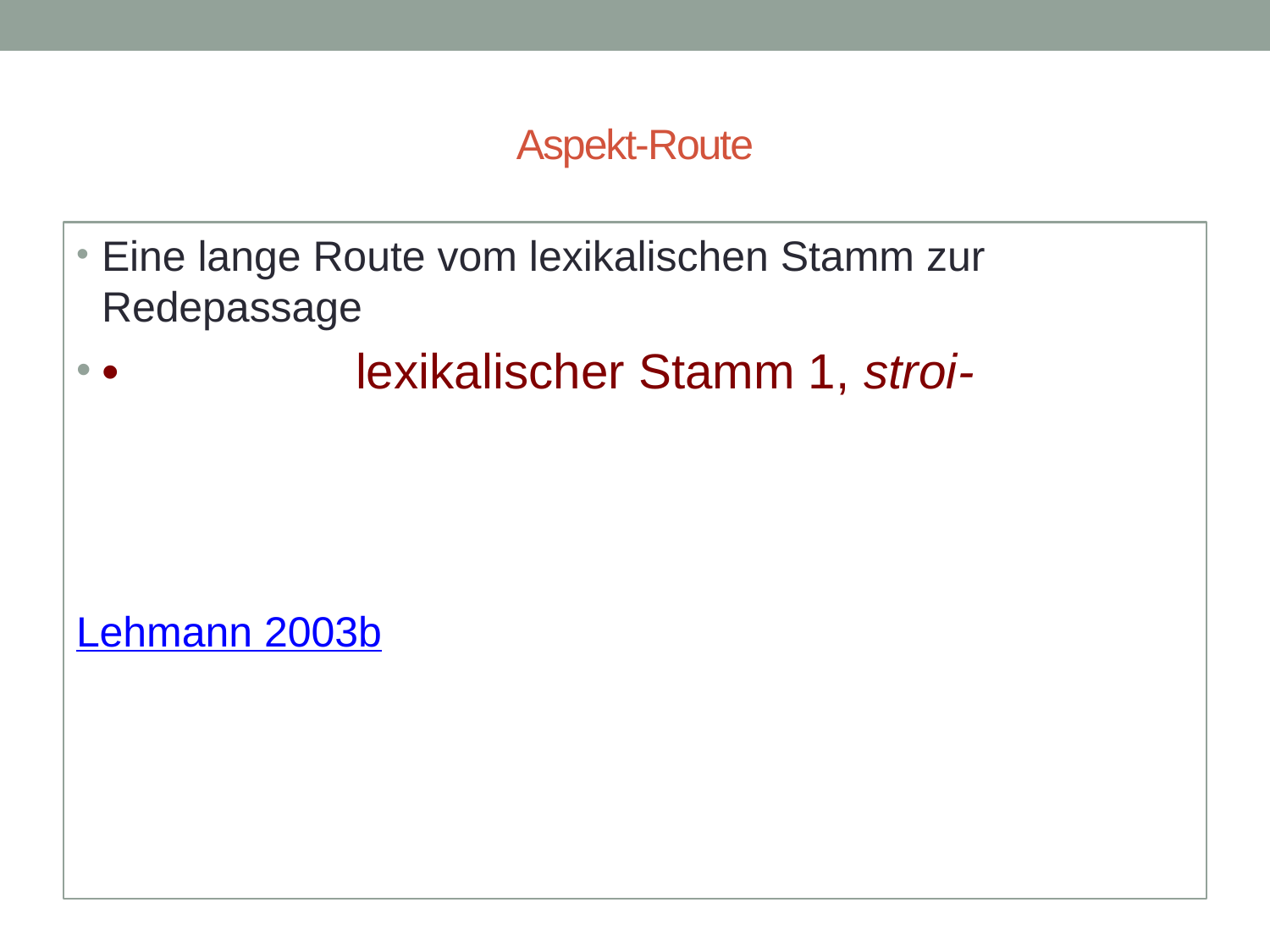

# Aspekt-Route
Eine lange Route vom lexikalischen Stamm zur Redepassage
•		lexikalischer Stamm 1, stroi-

Lehmann 2003b